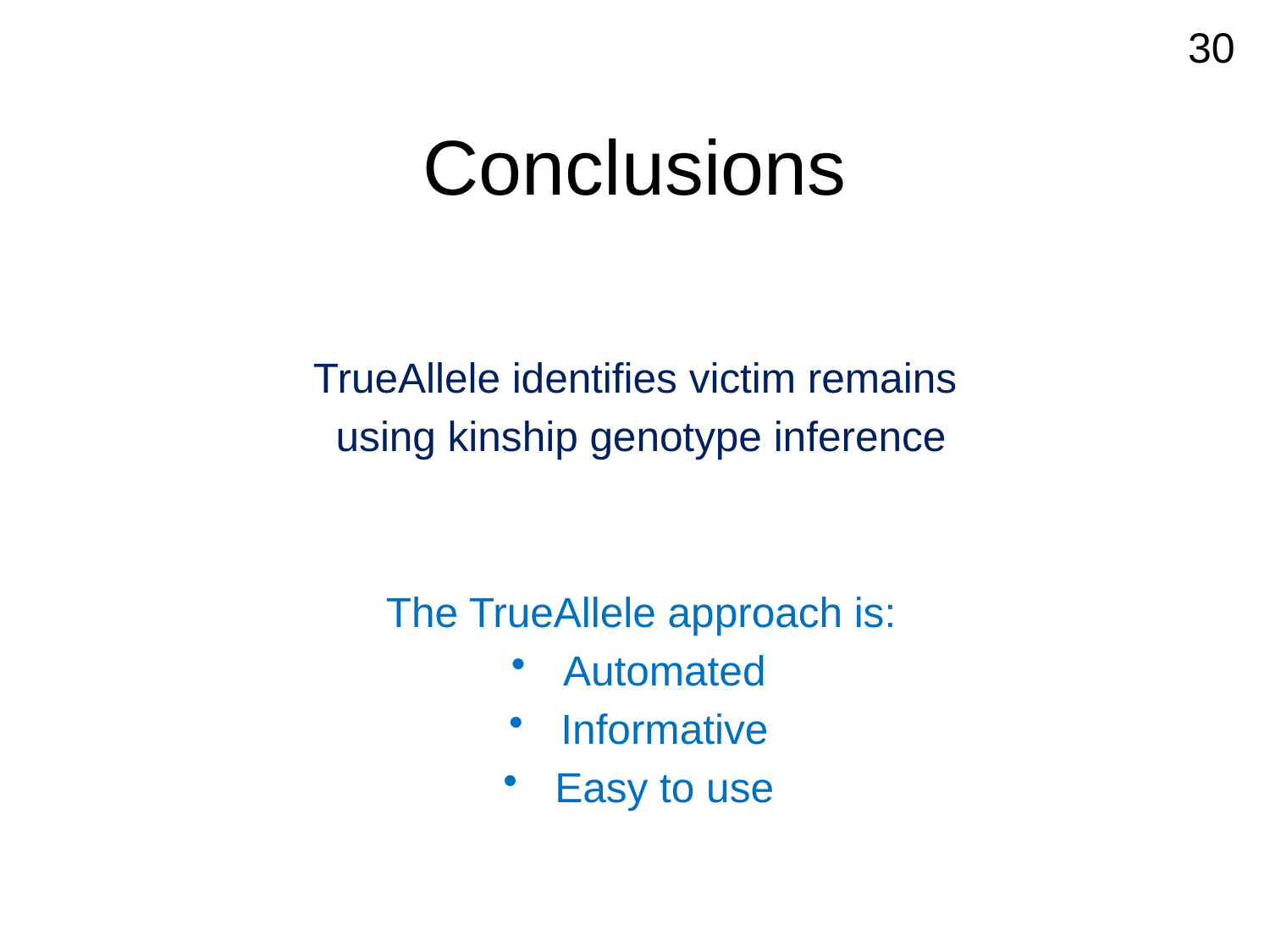

30
# Conclusions
TrueAllele identifies victim remains
using kinship genotype inference

The TrueAllele approach is:
Automated
Informative
Easy to use